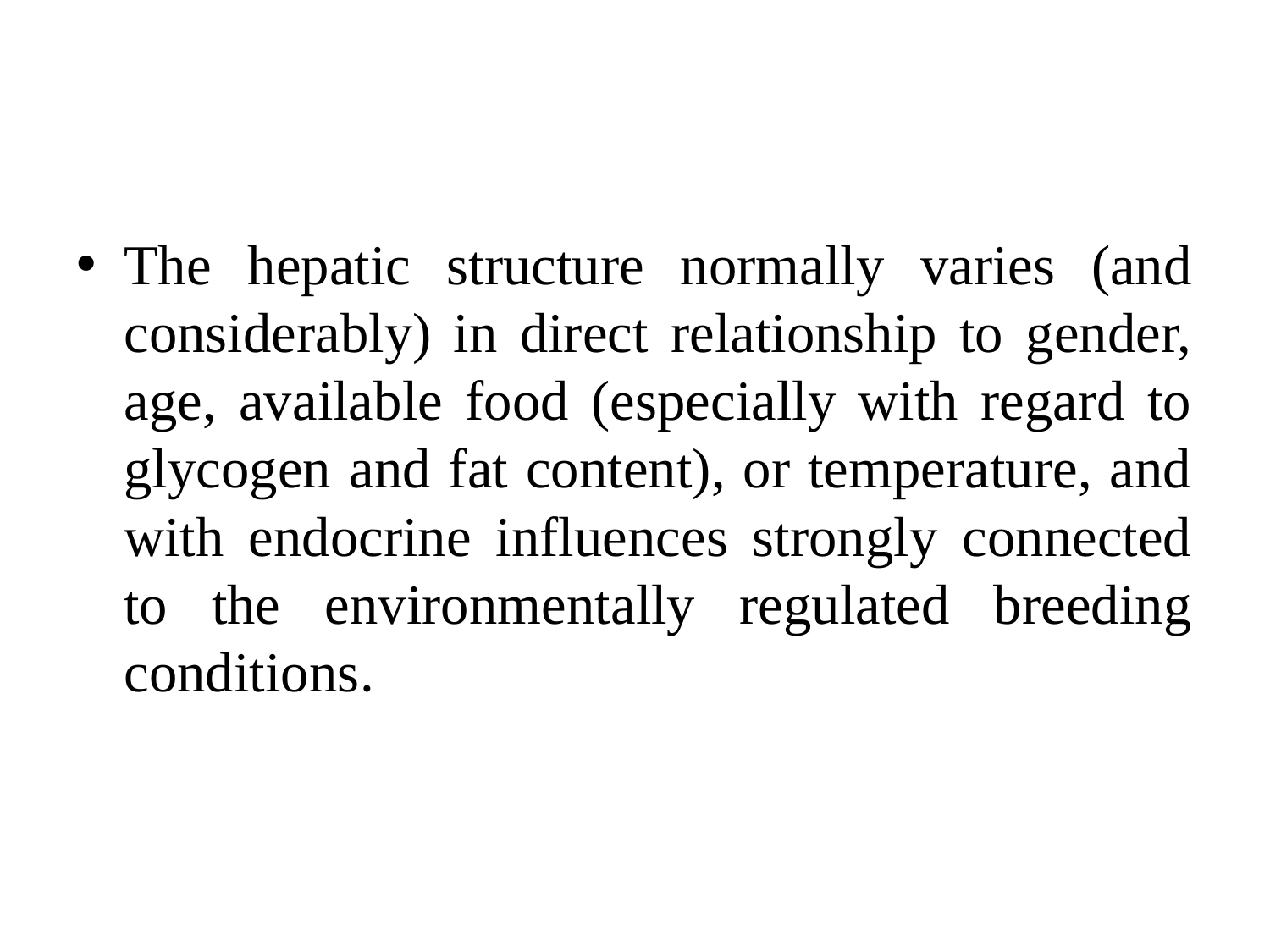

#
The hepatic structure normally varies (and considerably) in direct relationship to gender, age, available food (especially with regard to glycogen and fat content), or temperature, and with endocrine influences strongly connected to the environmentally regulated breeding conditions.